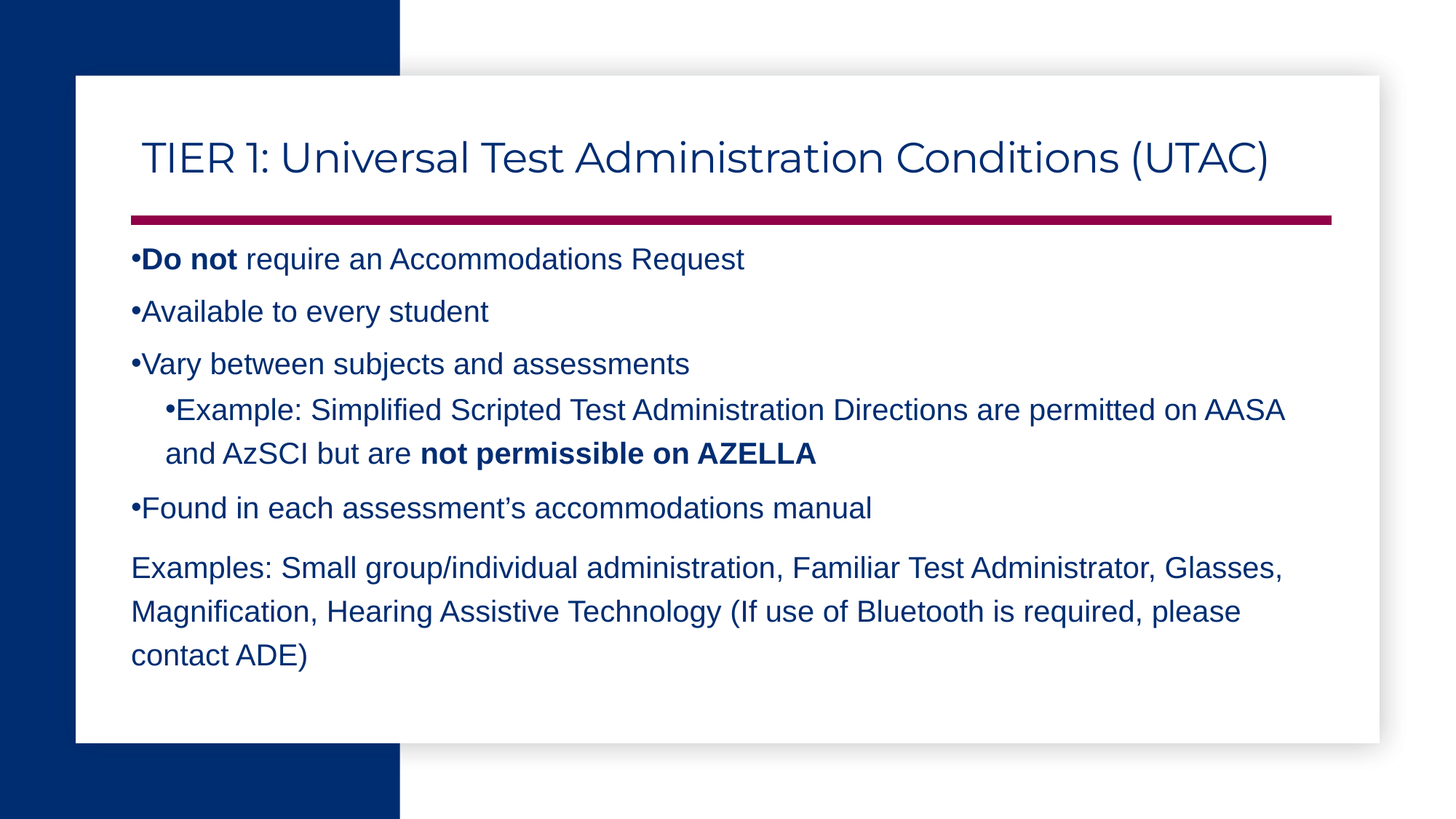

# TIER 1: Universal Test Administration Conditions (UTAC)
Do not require an Accommodations Request
Available to every student
Vary between subjects and assessments
Example: Simplified Scripted Test Administration Directions are permitted on AASA and AzSCI but are not permissible on AZELLA
Found in each assessment’s accommodations manual
Examples: Small group/individual administration, Familiar Test Administrator, Glasses, Magnification, Hearing Assistive Technology (If use of Bluetooth is required, please contact ADE)